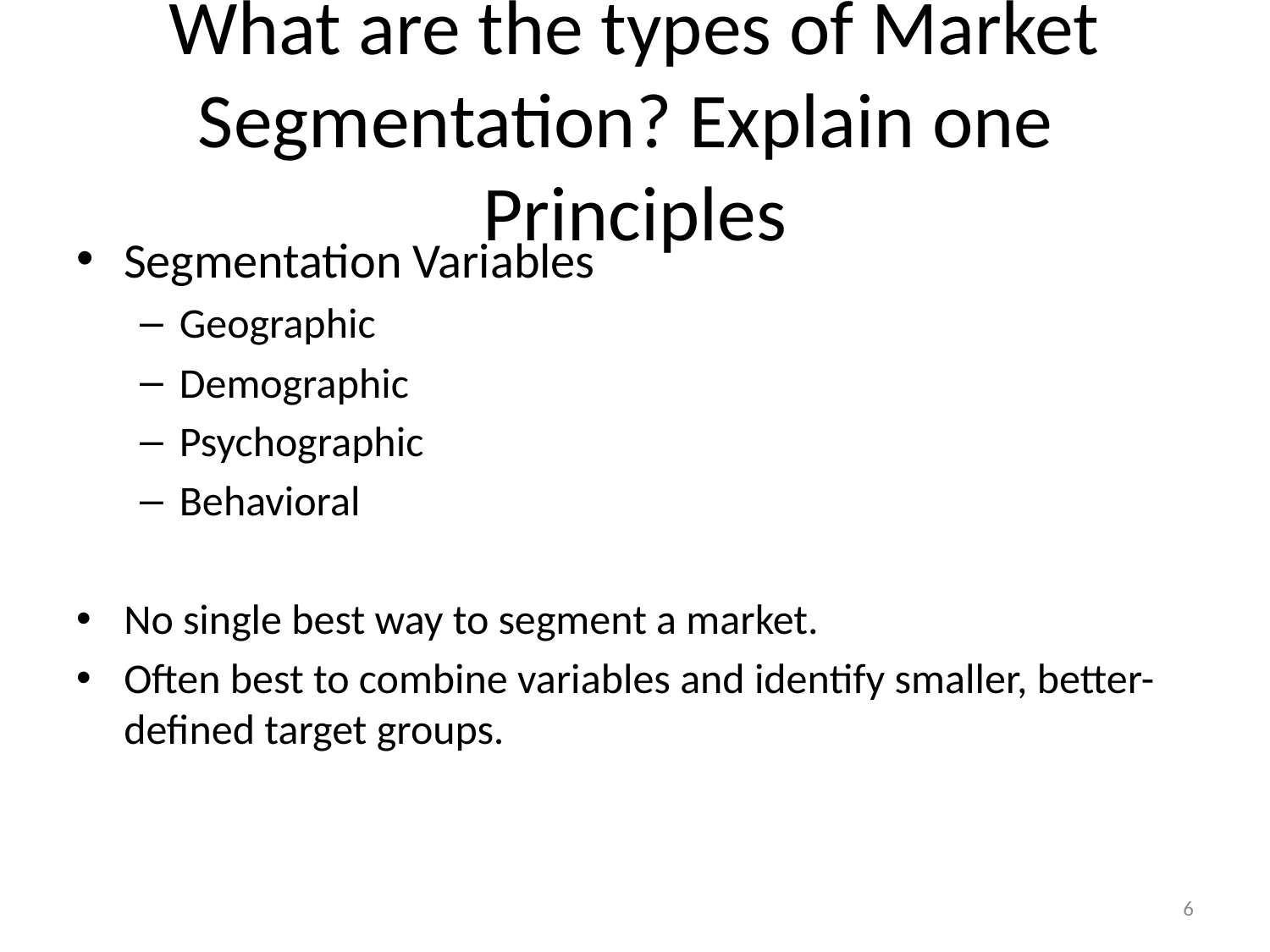

# What are the types of Market Segmentation? Explain one  Principles
Segmentation Variables
Geographic
Demographic
Psychographic
Behavioral

No single best way to segment a market.
Often best to combine variables and identify smaller, better-defined target groups.

6